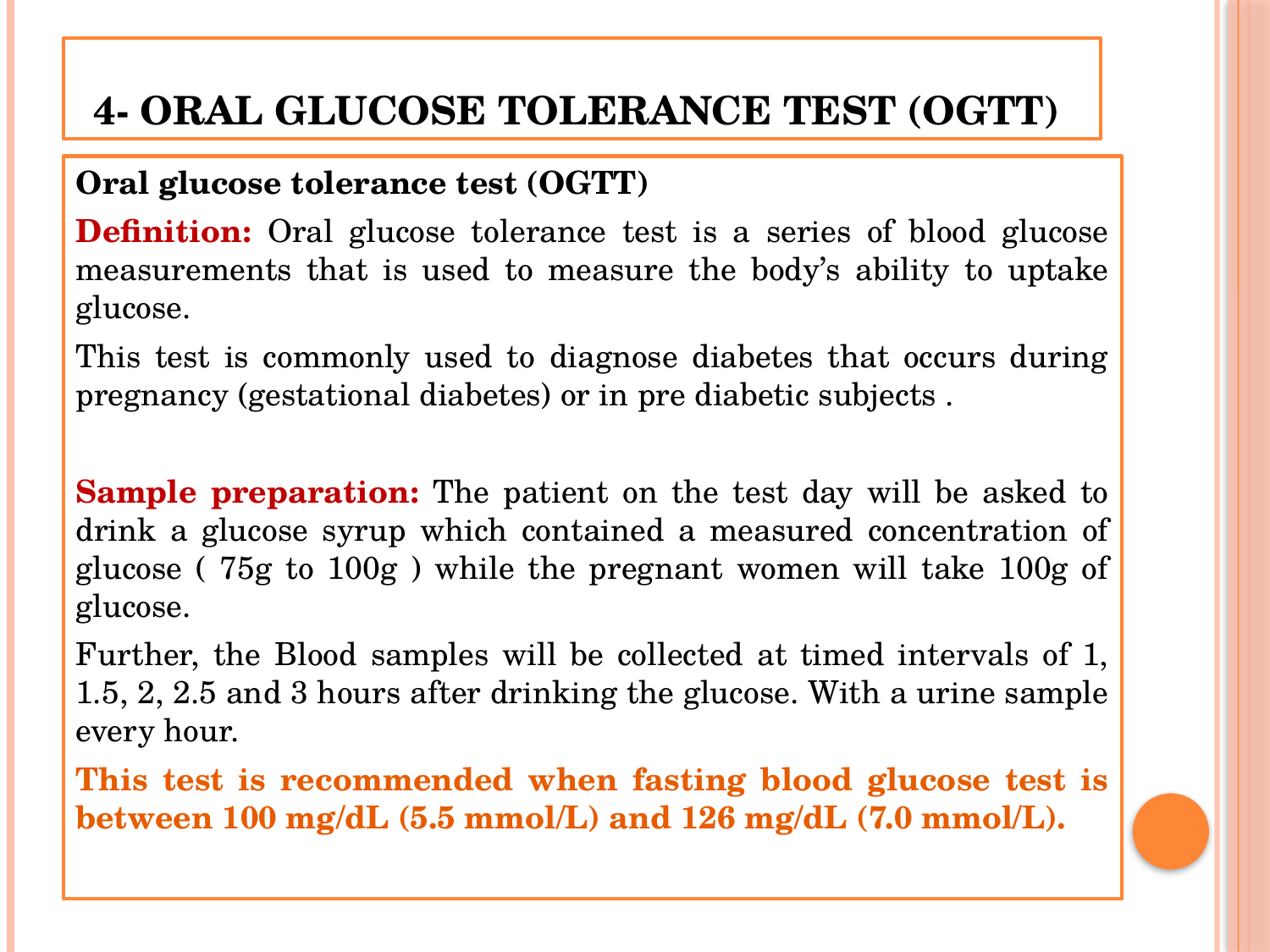

# 4- Oral glucose tolerance test (OGTT)
Oral glucose tolerance test (OGTT)
Definition: Oral glucose tolerance test is a series of blood glucose measurements that is used to measure the body’s ability to uptake glucose.
This test is commonly used to diagnose diabetes that occurs during pregnancy (gestational diabetes) or in pre diabetic subjects .

Sample preparation: The patient on the test day will be asked to drink a glucose syrup which contained a measured concentration of glucose ( 75g to 100g ) while the pregnant women will take 100g of glucose.
Further, the Blood samples will be collected at timed intervals of 1, 1.5, 2, 2.5 and 3 hours after drinking the glucose. With a urine sample every hour.
This test is recommended when fasting blood glucose test is between 100 mg/dL (5.5 mmol/L) and 126 mg/dL (7.0 mmol/L).